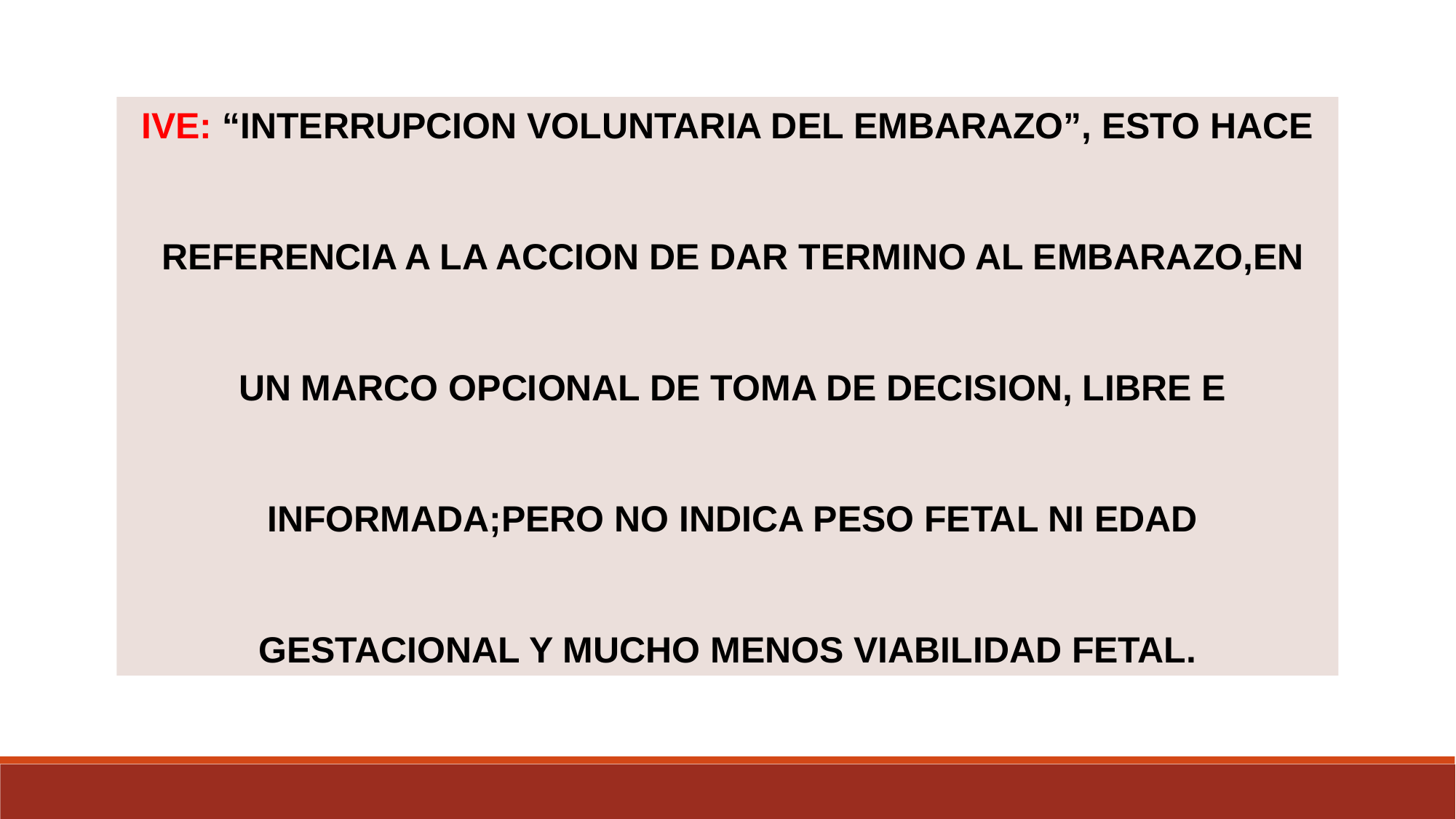

IVE: “INTERRUPCION VOLUNTARIA DEL EMBARAZO”, ESTO HACE

 REFERENCIA A LA ACCION DE DAR TERMINO AL EMBARAZO,EN

 UN MARCO OPCIONAL DE TOMA DE DECISION, LIBRE E

 INFORMADA;PERO NO INDICA PESO FETAL NI EDAD

 GESTACIONAL Y MUCHO MENOS VIABILIDAD FETAL.